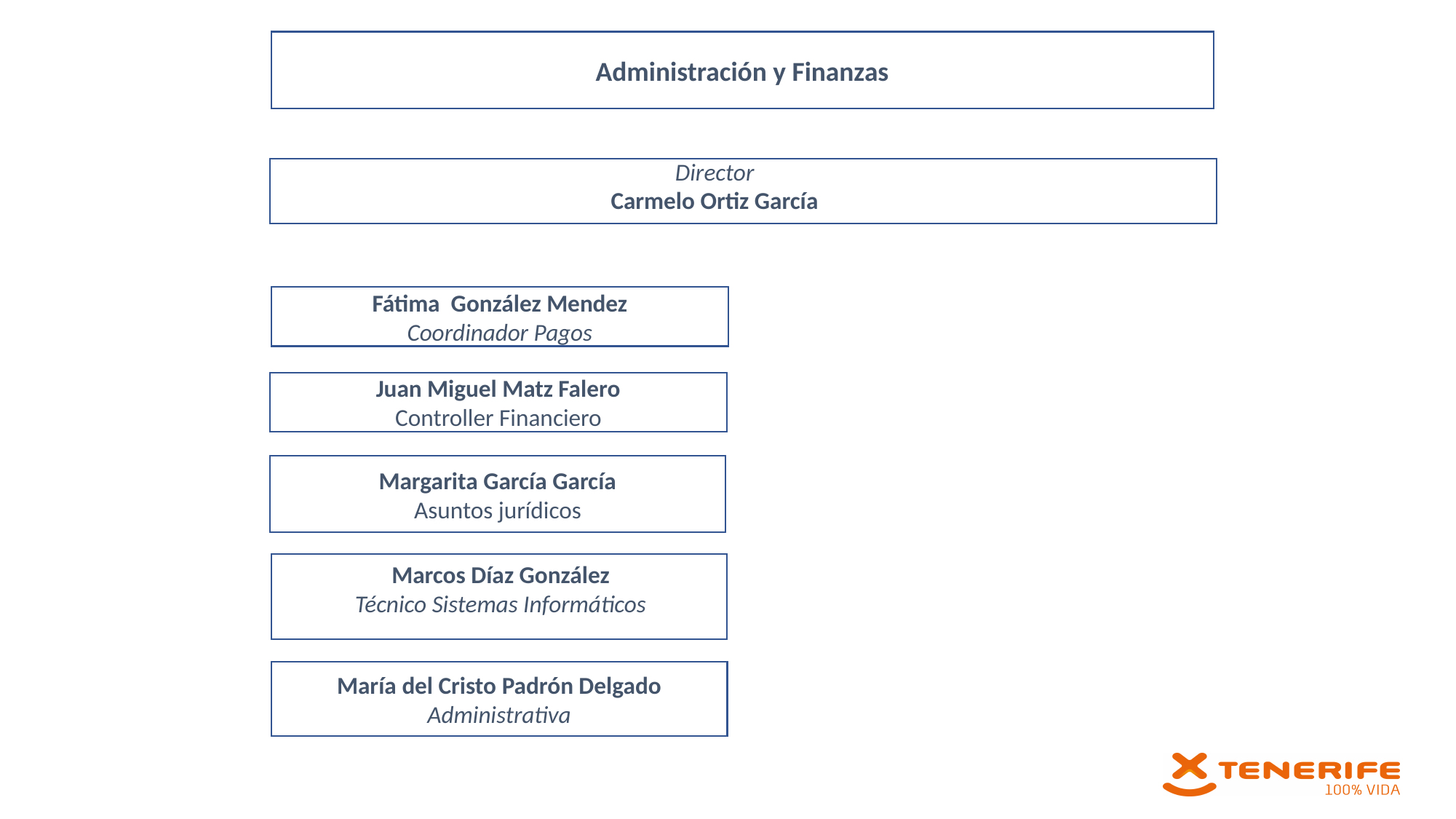

Administración y Finanzas
Director
Carmelo Ortiz García

Fátima  González Mendez
Coordinador Pagos

Juan Miguel Matz Falero
Controller Financiero
Margarita García García
Asuntos jurídicos
Marcos Díaz González
 Técnico Sistemas Informáticos

María del Cristo Padrón Delgado
Administrativa